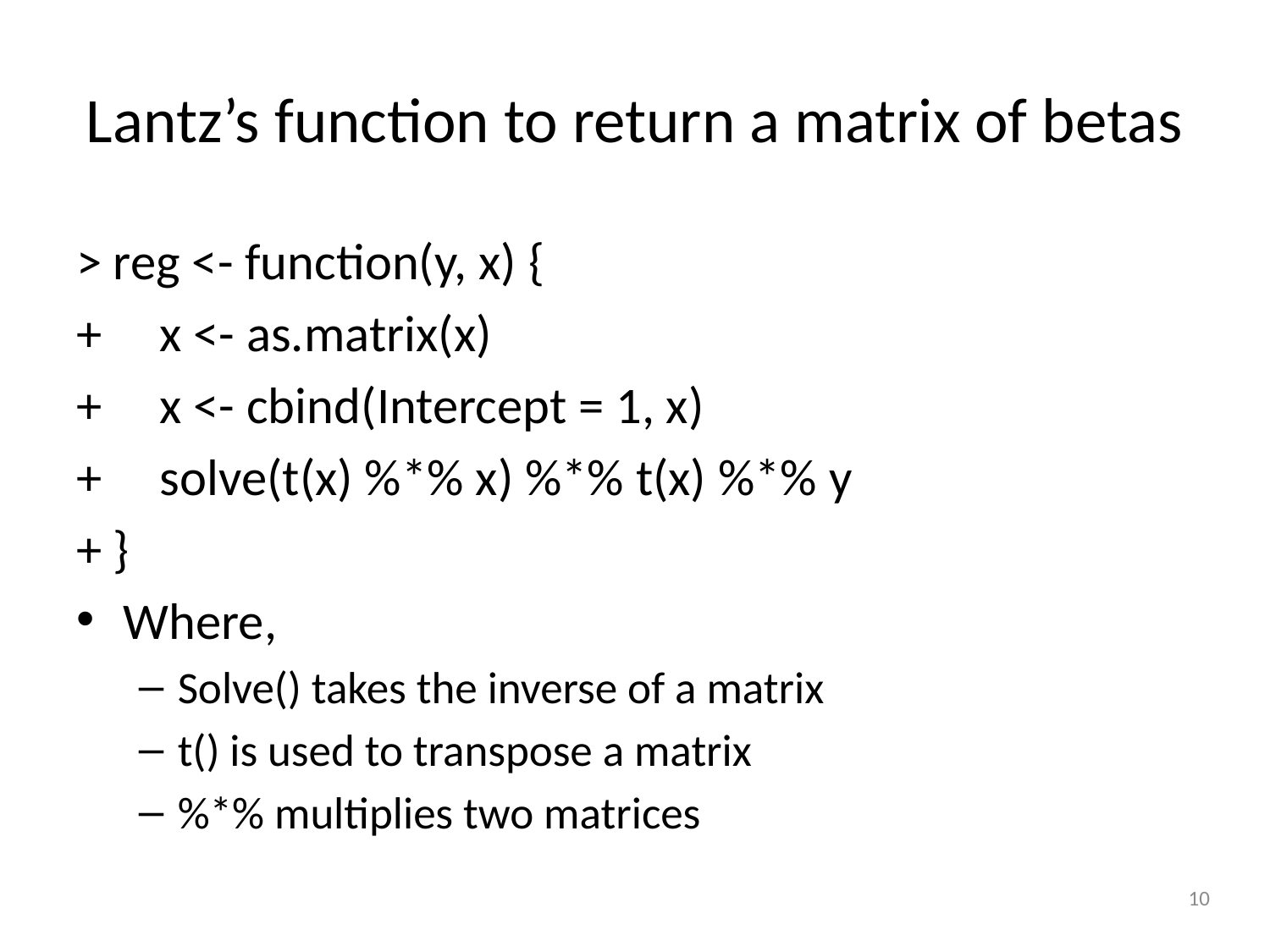

# Lantz’s function to return a matrix of betas
> reg <- function(y, x) {
+     x <- as.matrix(x)
+     x <- cbind(Intercept = 1, x)
+     solve(t(x) %*% x) %*% t(x) %*% y
+ }
Where,
Solve() takes the inverse of a matrix
t() is used to transpose a matrix
%*% multiplies two matrices